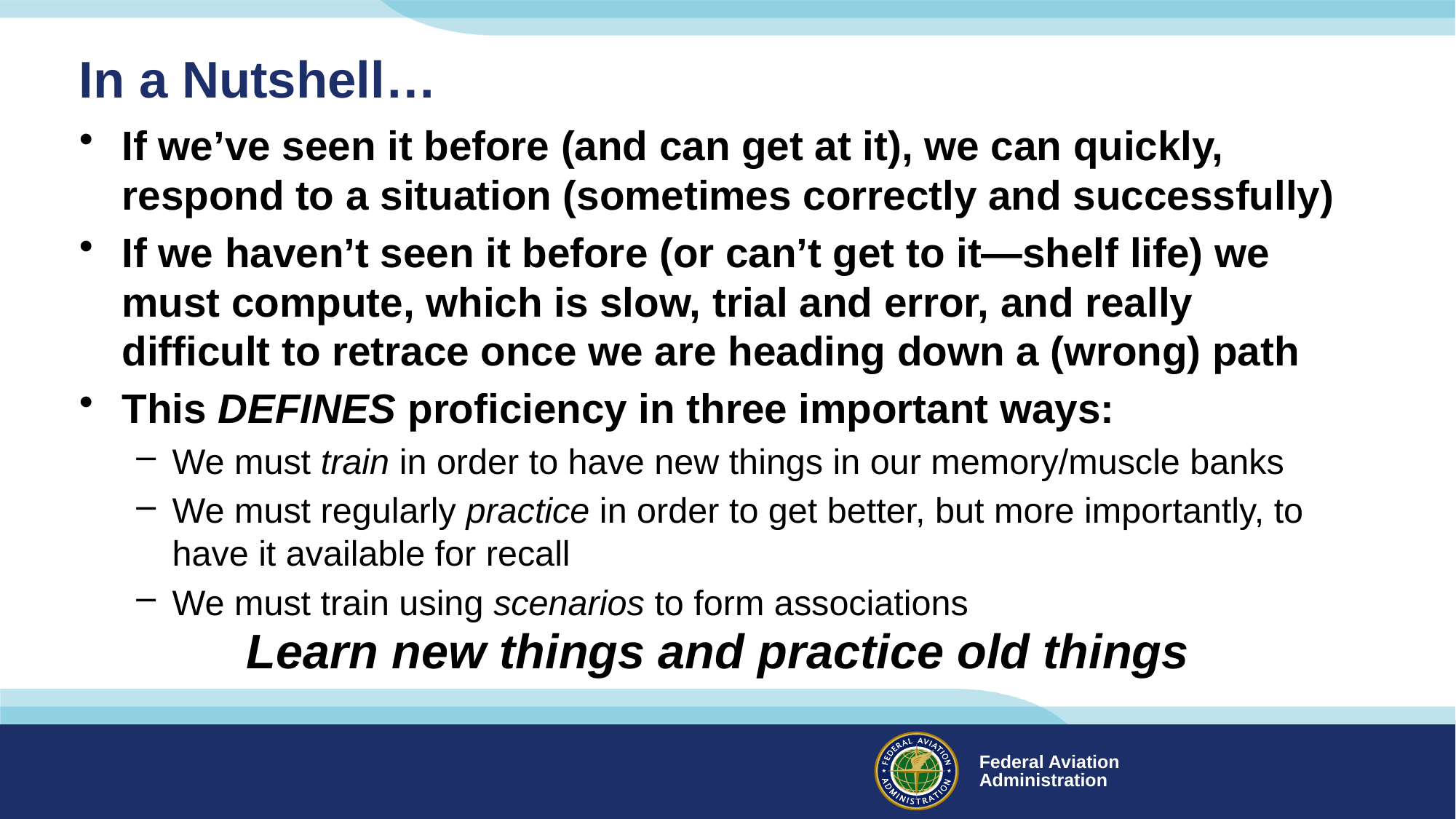

# In a Nutshell…
If we’ve seen it before (and can get at it), we can quickly, respond to a situation (sometimes correctly and successfully)
If we haven’t seen it before (or can’t get to it—shelf life) we must compute, which is slow, trial and error, and really difficult to retrace once we are heading down a (wrong) path
This DEFINES proficiency in three important ways:
We must train in order to have new things in our memory/muscle banks
We must regularly practice in order to get better, but more importantly, to have it available for recall
We must train using scenarios to form associations

Learn new things and practice old things